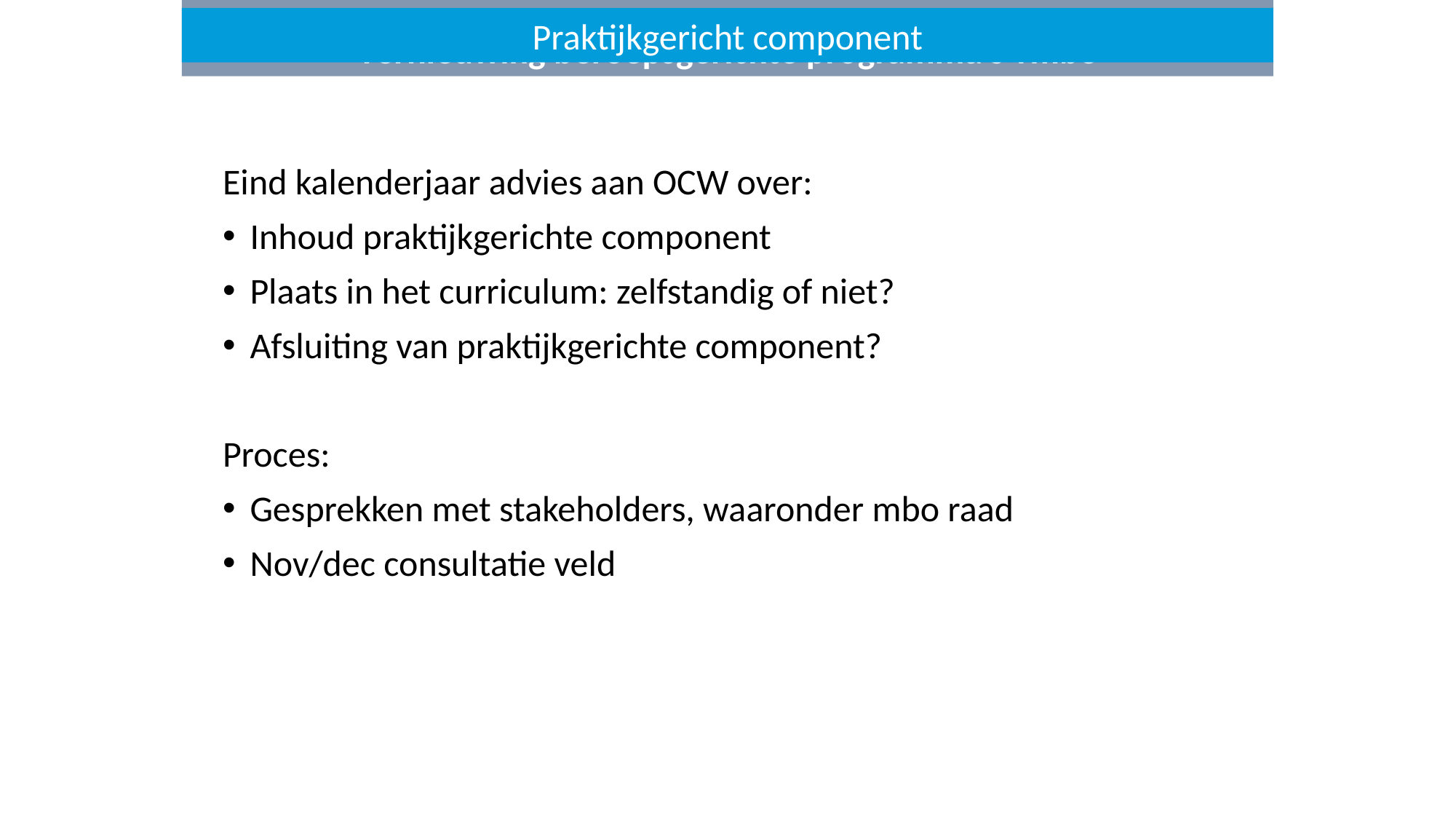

Vernieuwing beroepsgerichte programma’s vmbo
Praktijkgericht component
Eind kalenderjaar advies aan OCW over:
Inhoud praktijkgerichte component
Plaats in het curriculum: zelfstandig of niet?
Afsluiting van praktijkgerichte component?

Proces:
Gesprekken met stakeholders, waaronder mbo raad
Nov/dec consultatie veld